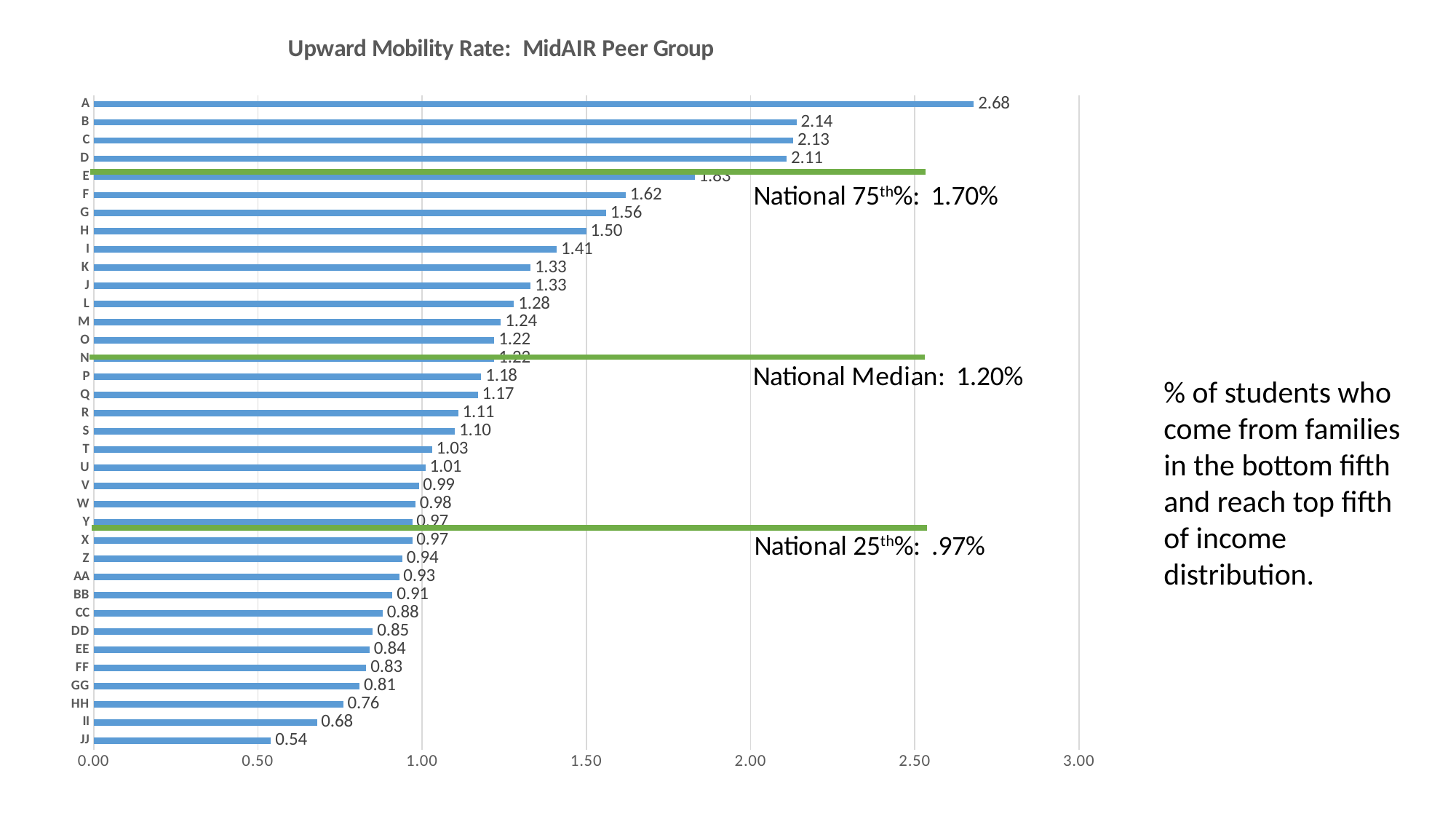

### Chart: Upward Mobility Rate:  MidAIR Peer Group

| Category |  |
|---|---|
| JJ | 0.54 |
| II | 0.68 |
| HH | 0.76 |
| GG | 0.81 |
| FF | 0.83 |
| EE | 0.84 |
| DD | 0.85 |
| CC | 0.88 |
| BB | 0.91 |
| AA | 0.93 |
| Z | 0.94 |
| X | 0.97 |
| Y | 0.97 |
| W | 0.98 |
| V | 0.99 |
| U | 1.01 |
| T | 1.03 |
| S | 1.1 |
| R | 1.11 |
| Q | 1.17 |
| P | 1.18 |
| N | 1.22 |
| O | 1.22 |
| M | 1.24 |
| L | 1.28 |
| J | 1.33 |
| K | 1.33 |
| I | 1.41 |
| H | 1.5 |
| G | 1.56 |
| F | 1.62 |
| E | 1.83 |
| D | 2.11 |
| C | 2.13 |
| B | 2.14 |
| A | 2.68 |
% of students who come from families in the bottom fifth and reach top fifth of income distribution.